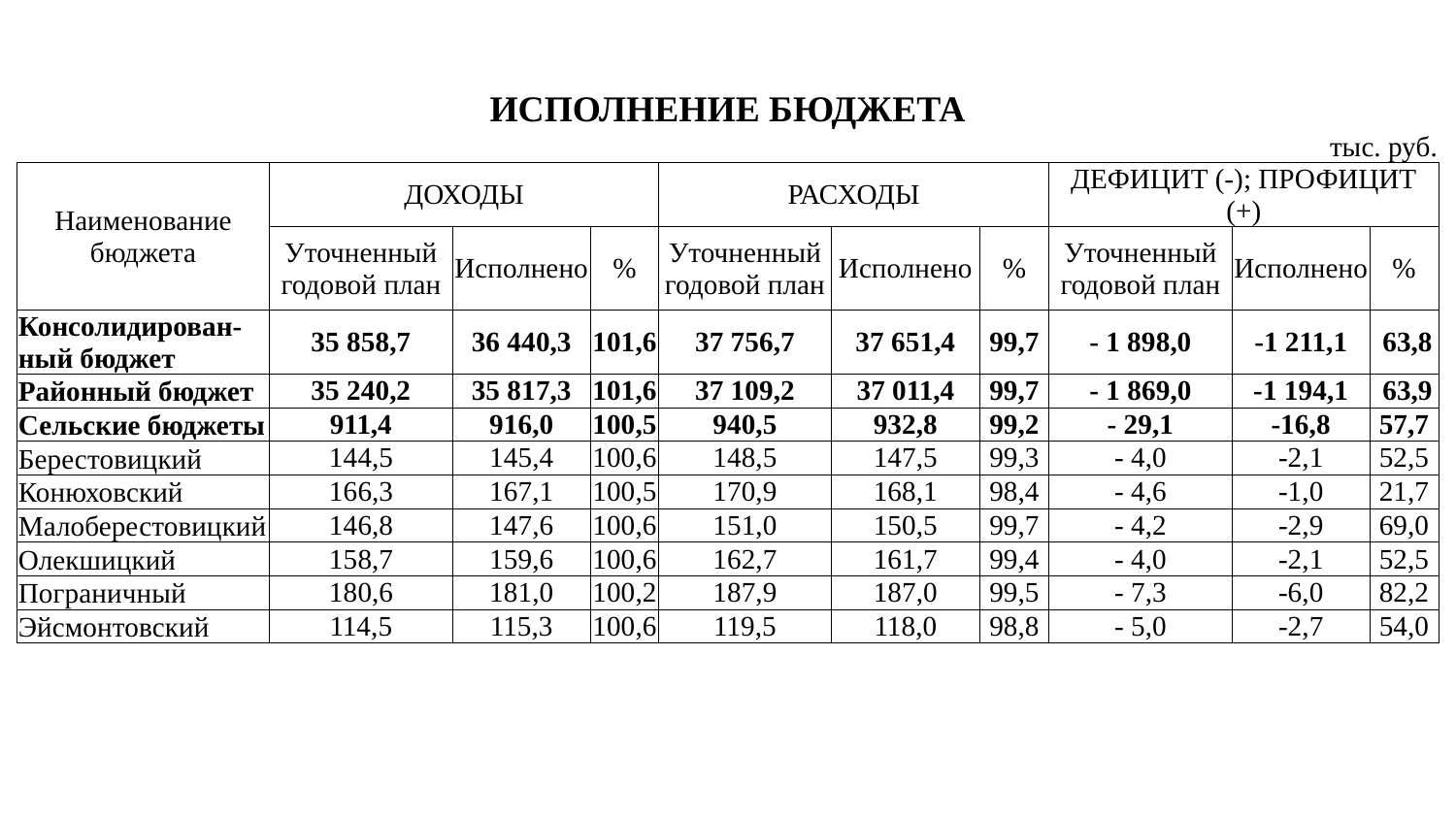

| ИСПОЛНЕНИЕ БЮДЖЕТА |  |  |  |  |  |  |  |  |  |  |  |  |  |  |
| --- | --- | --- | --- | --- | --- | --- | --- | --- | --- | --- | --- | --- | --- | --- |
|  |  |  |  |  |  |  |  |  |  |  |  |  | тыс. руб. |  |
| Наименование бюджета | ДОХОДЫ |  |  |  |  | РАСХОДЫ |  |  |  |  | ДЕФИЦИТ (-); ПРОФИЦИТ (+) |  |  |  |
|  | Уточненный годовой план |  | Исполнено |  | % | Уточненный годовой план | Исполнено |  | % |  | Уточненный годовой план | Исполнено |  | % |
| Консолидирован-ный бюджет | 35 858,7 |  | 36 440,3 |  | 101,6 | 37 756,7 | 37 651,4 |  | 99,7 |  | - 1 898,0 | -1 211,1 |  | 63,8 |
| Районный бюджет | 35 240,2 |  | 35 817,3 |  | 101,6 | 37 109,2 | 37 011,4 |  | 99,7 |  | - 1 869,0 | -1 194,1 |  | 63,9 |
| Сельские бюджеты | 911,4 |  | 916,0 |  | 100,5 | 940,5 | 932,8 |  | 99,2 |  | - 29,1 | -16,8 |  | 57,7 |
| Берестовицкий | 144,5 |  | 145,4 |  | 100,6 | 148,5 | 147,5 |  | 99,3 |  | - 4,0 | -2,1 |  | 52,5 |
| Конюховский | 166,3 |  | 167,1 |  | 100,5 | 170,9 | 168,1 |  | 98,4 |  | - 4,6 | -1,0 |  | 21,7 |
| Малоберестовицкий | 146,8 |  | 147,6 |  | 100,6 | 151,0 | 150,5 |  | 99,7 |  | - 4,2 | -2,9 |  | 69,0 |
| Олекшицкий | 158,7 |  | 159,6 |  | 100,6 | 162,7 | 161,7 |  | 99,4 |  | - 4,0 | -2,1 |  | 52,5 |
| Пограничный | 180,6 |  | 181,0 |  | 100,2 | 187,9 | 187,0 |  | 99,5 |  | - 7,3 | -6,0 |  | 82,2 |
| Эйсмонтовский | 114,5 |  | 115,3 |  | 100,6 | 119,5 | 118,0 |  | 98,8 |  | - 5,0 | -2,7 |  | 54,0 |